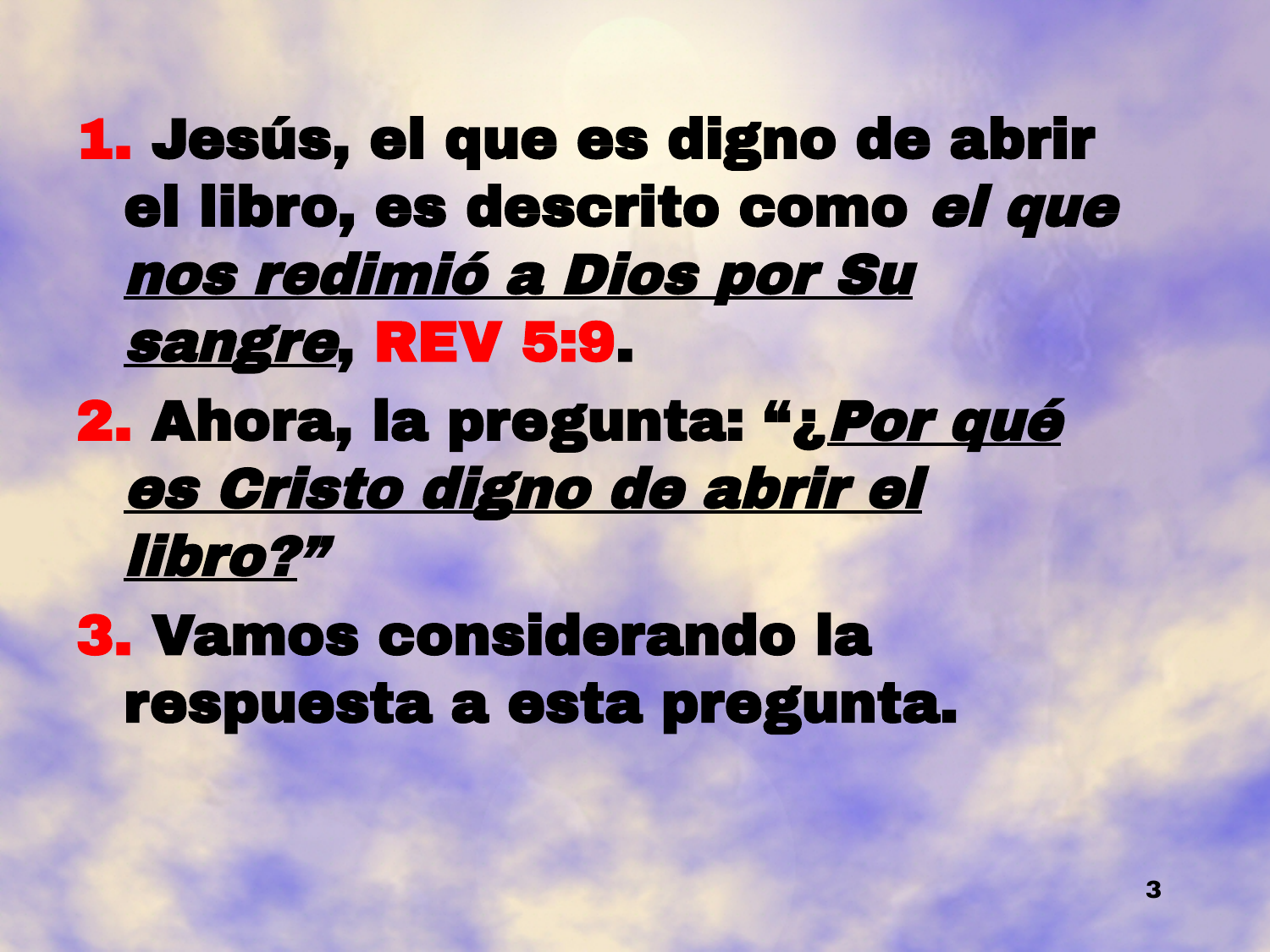

1. Jesús, el que es digno de abrir el libro, es descrito como el que nos redimió a Dios por Su sangre, REV 5:9.
2. Ahora, la pregunta: “¿Por qué es Cristo digno de abrir el libro?”
3. Vamos considerando la respuesta a esta pregunta.

3